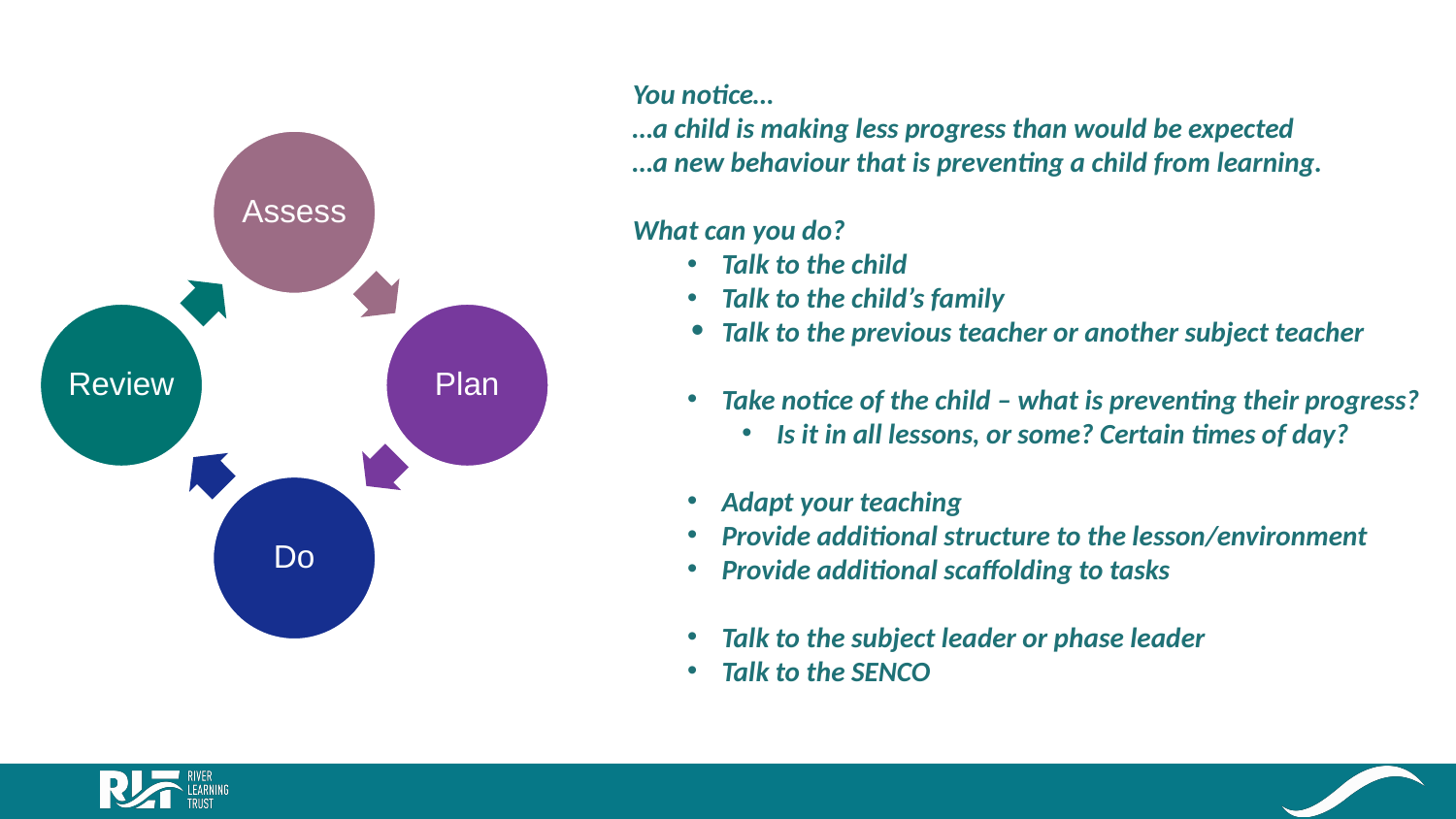

You notice…
…a child is making less progress than would be expected
…a new behaviour that is preventing a child from learning.
What can you do?
Talk to the child
Talk to the child’s family
Talk to the previous teacher or another subject teacher

Take notice of the child – what is preventing their progress?
Is it in all lessons, or some? Certain times of day?

Adapt your teaching
Provide additional structure to the lesson/environment
Provide additional scaffolding to tasks

Talk to the subject leader or phase leader
Talk to the SENCO

Assess

Review
Plan

Do